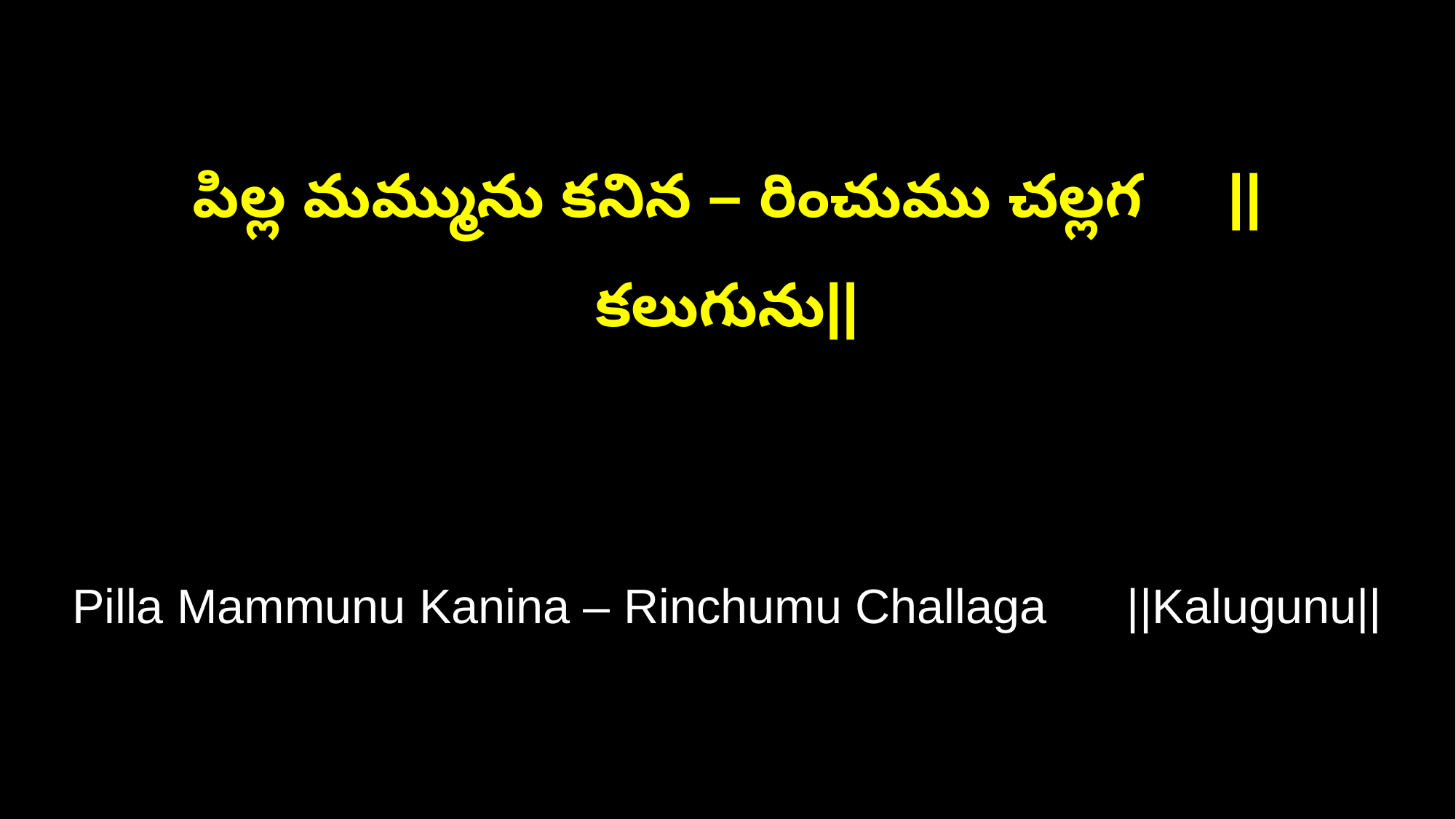

పిల్ల మమ్మును కనిన – రించుము చల్లగ     ||కలుగును||
Pilla Mammunu Kanina – Rinchumu Challaga      ||Kalugunu||